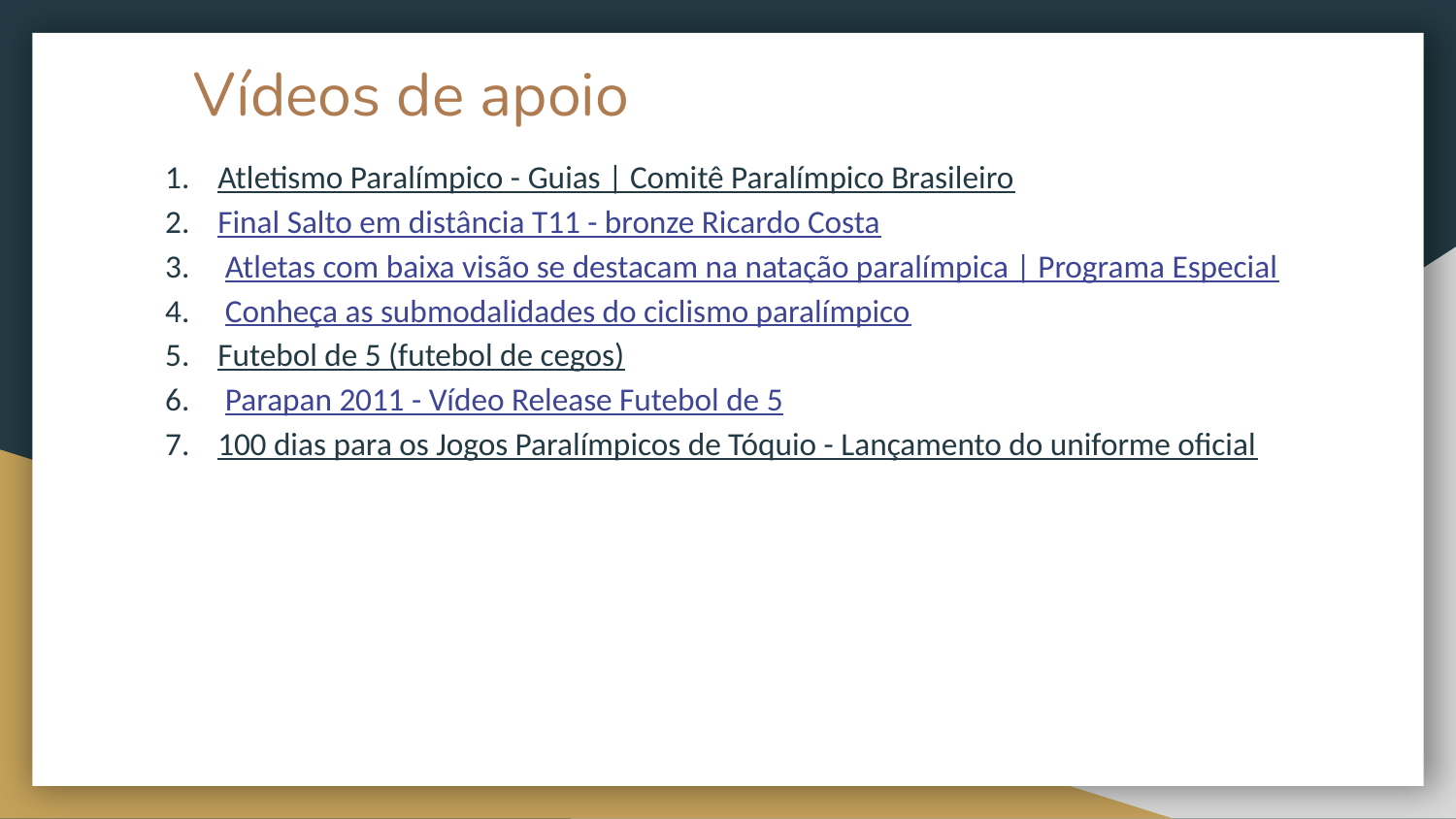

# Vídeos de apoio
Atletismo Paralímpico - Guias | Comitê Paralímpico Brasileiro
Final Salto em distância T11 - bronze Ricardo Costa
 Atletas com baixa visão se destacam na natação paralímpica | Programa Especial
 Conheça as submodalidades do ciclismo paralímpico
Futebol de 5 (futebol de cegos)
 Parapan 2011 - Vídeo Release Futebol de 5
100 dias para os Jogos Paralímpicos de Tóquio - Lançamento do uniforme oficial